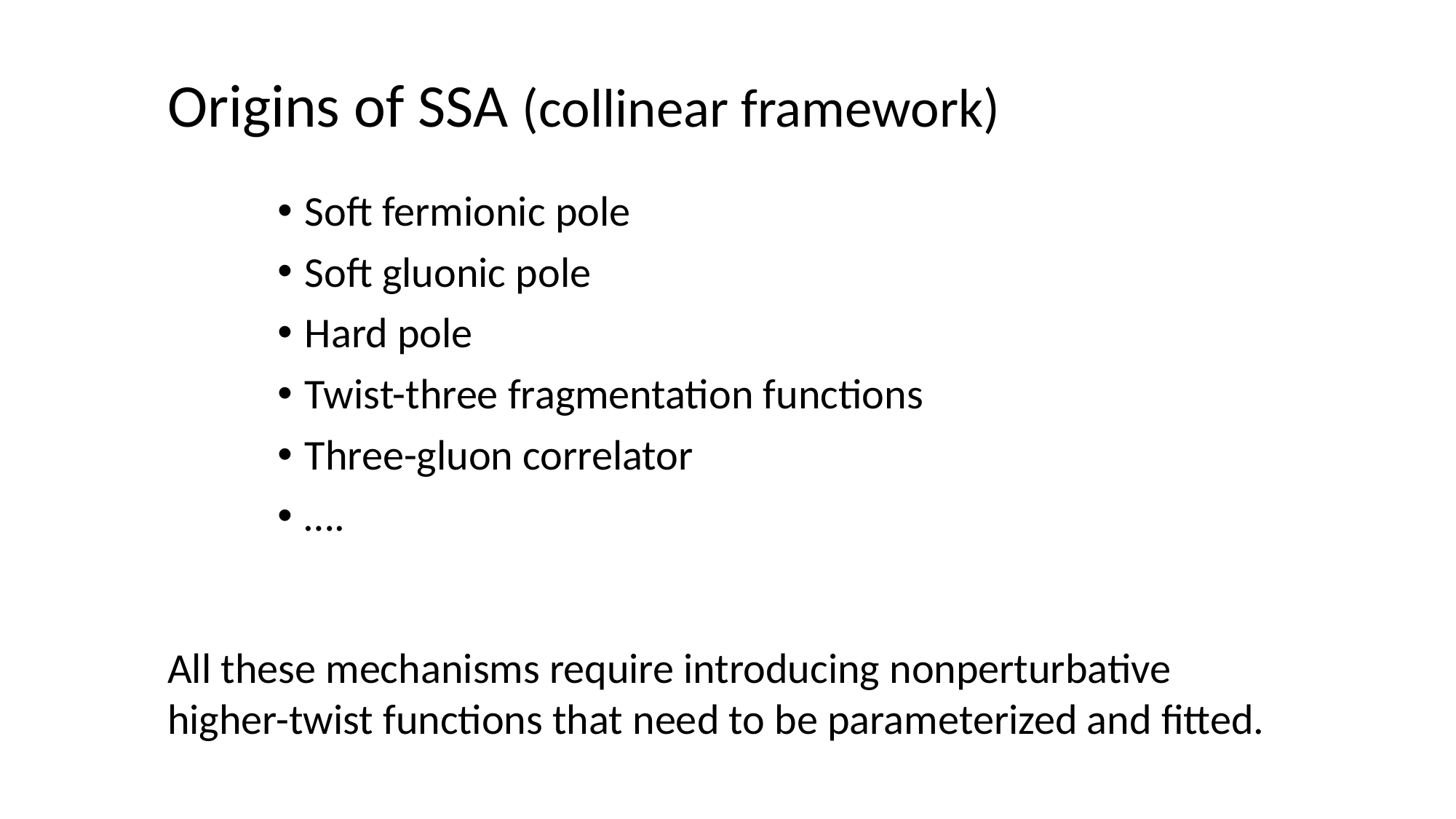

# Origins of SSA (collinear framework)
Soft fermionic pole
Soft gluonic pole
Hard pole
Twist-three fragmentation functions
Three-gluon correlator
….

All these mechanisms require introducing nonperturbative
higher-twist functions that need to be parameterized and fitted.